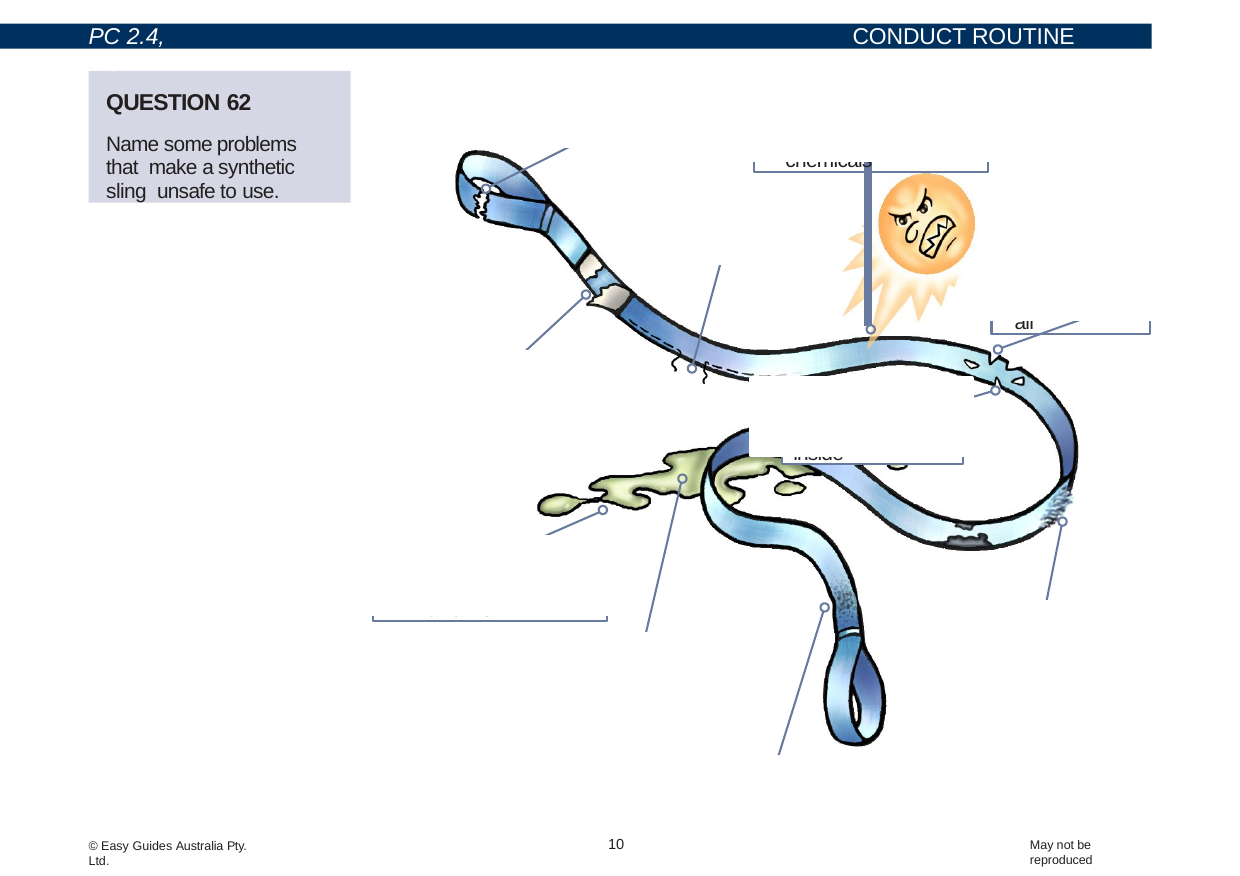

PC 2.4, 2.5
CONDUCT ROUTINE CHECKS

QUESTION 62
Name some problems that  make a synthetic sling  unsafe to use.

Damaged eyes, terminal
attachments or end fittings

Damage from heat  the sun or chemicals

Stitching is damaged

Any visible  damage at all

The label/tag is missing,
damaged or you can’t read it

Wear and tear or  burns on the inside

Nylon sling has contacted  acid or alkaline

Wear and tear or abrasions  (rub marks)
on the outside

Polyester sling has  contacted paint, coal tar  or paint stripper

Damaged sleeve
10
May not be reproduced
© Easy Guides Australia Pty. Ltd.